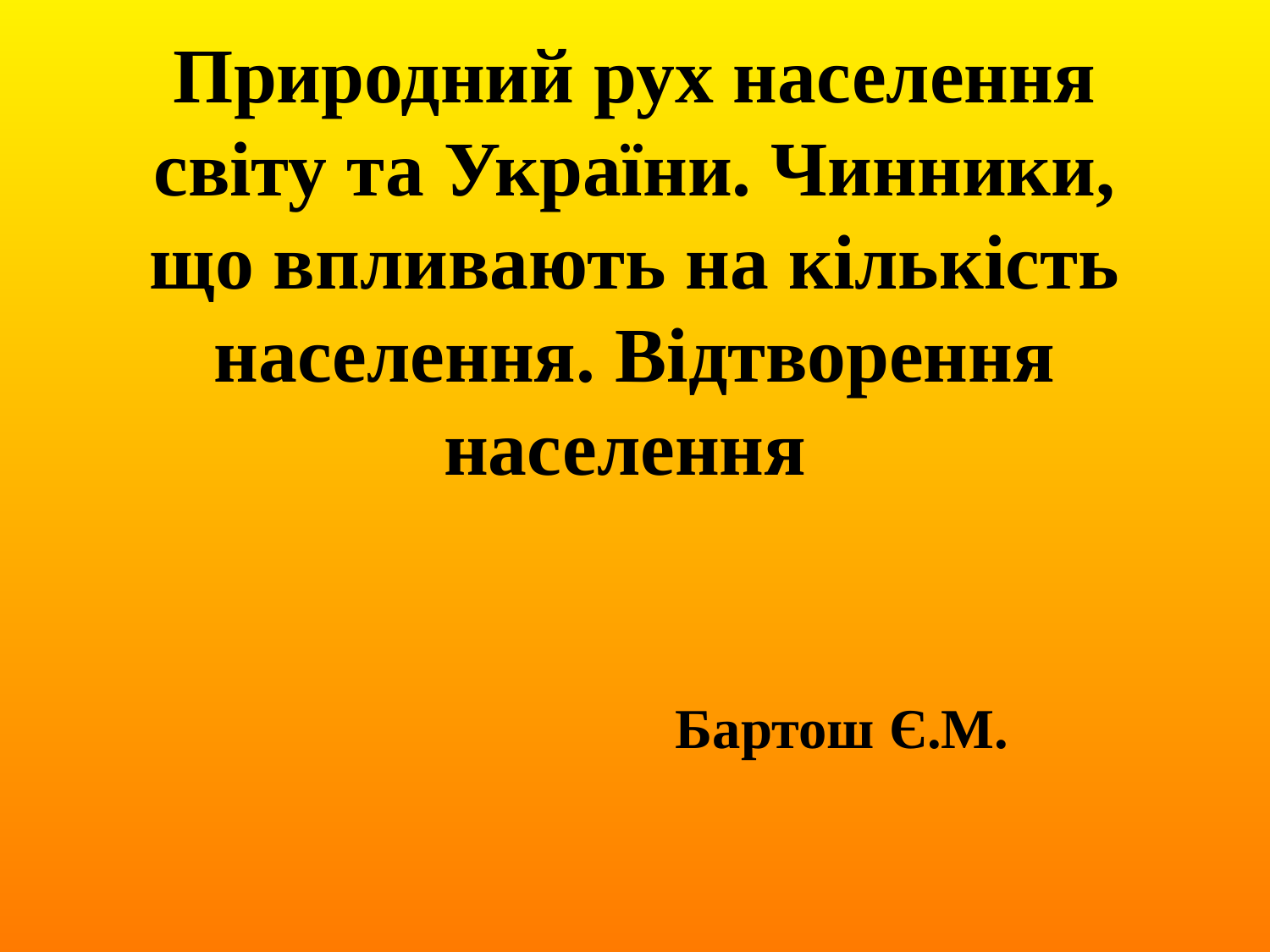

# Природний рух населення світу та України. Чинники, що впливають на кількість населення. Відтворення населення
Бартош Є.М.